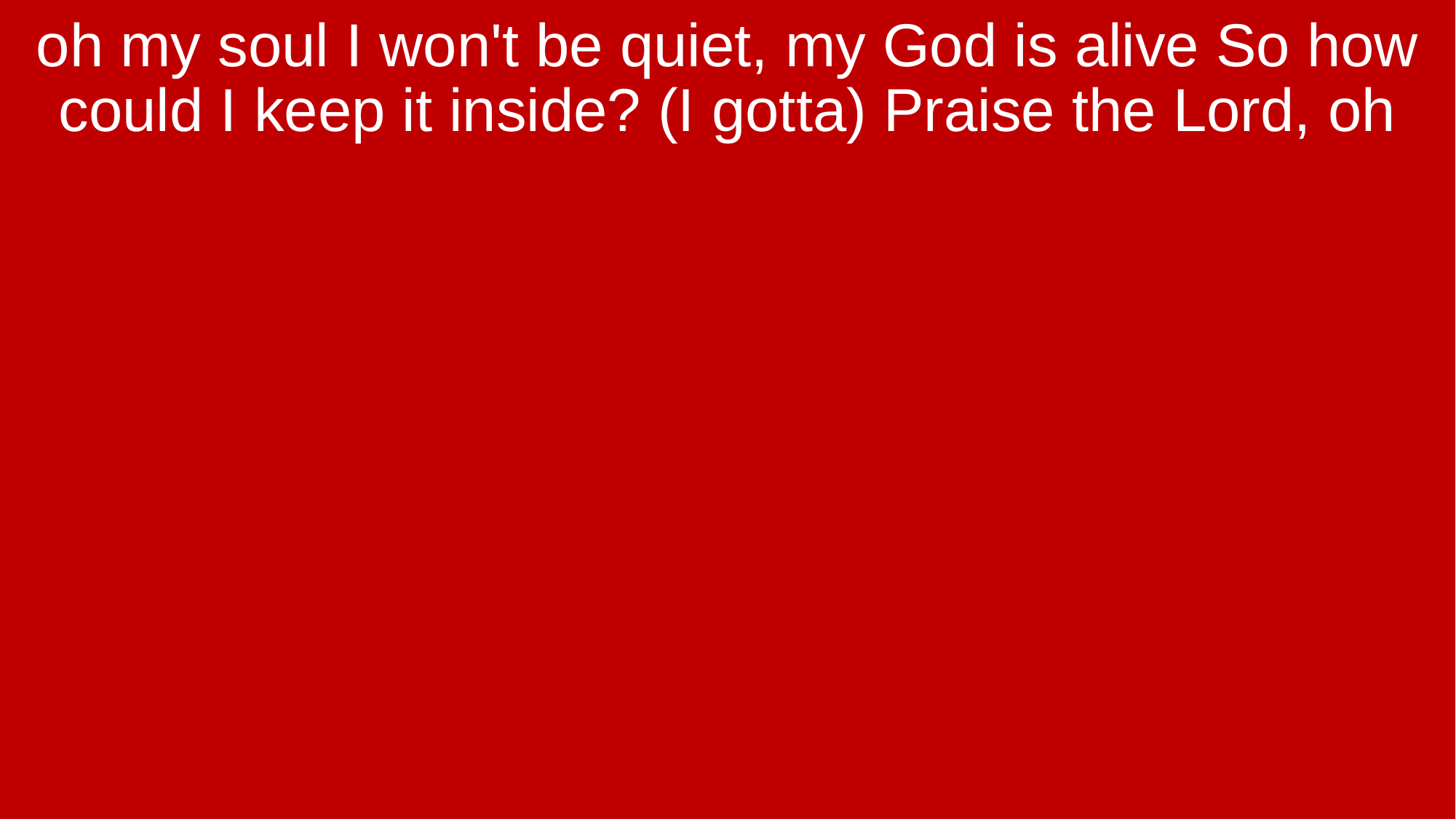

oh my soul I won't be quiet, my God is alive So how could I keep it inside? (I gotta) Praise the Lord, oh